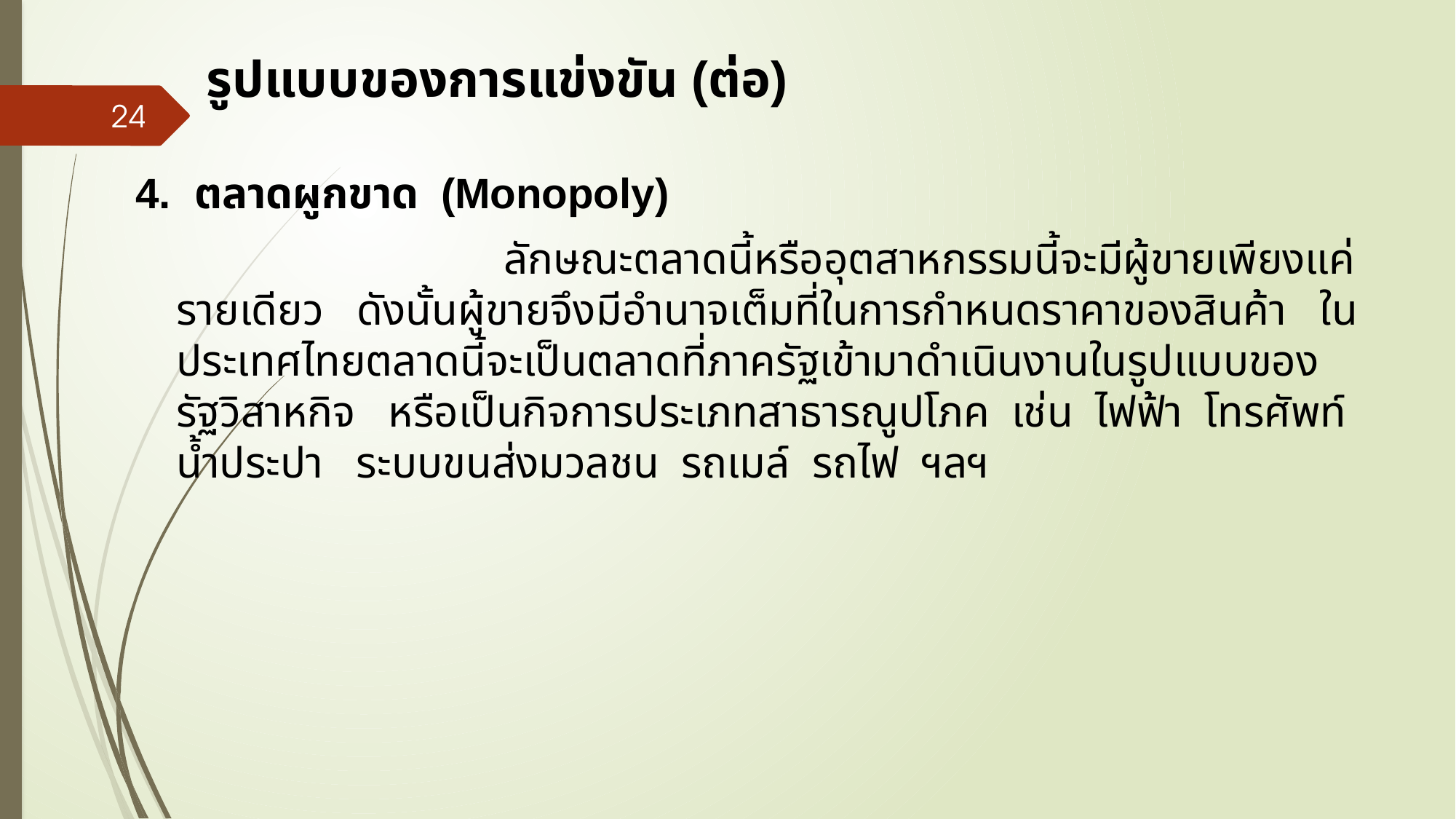

# รูปแบบของการแข่งขัน (ต่อ)
24
4.  ตลาดผูกขาด  (Monopoly)
    			ลักษณะตลาดนี้หรืออุตสาหกรรมนี้จะมีผู้ขายเพียงแค่รายเดียว   ดังนั้นผู้ขายจึงมีอำนาจเต็มที่ในการกำหนดราคาของสินค้า   ในประเทศไทยตลาดนี้จะเป็นตลาดที่ภาครัฐเข้ามาดำเนินงานในรูปแบบของรัฐวิสาหกิจ   หรือเป็นกิจการประเภทสาธารณูปโภค  เช่น  ไฟฟ้า  โทรศัพท์   น้ำประปา   ระบบขนส่งมวลชน  รถเมล์  รถไฟ  ฯลฯ